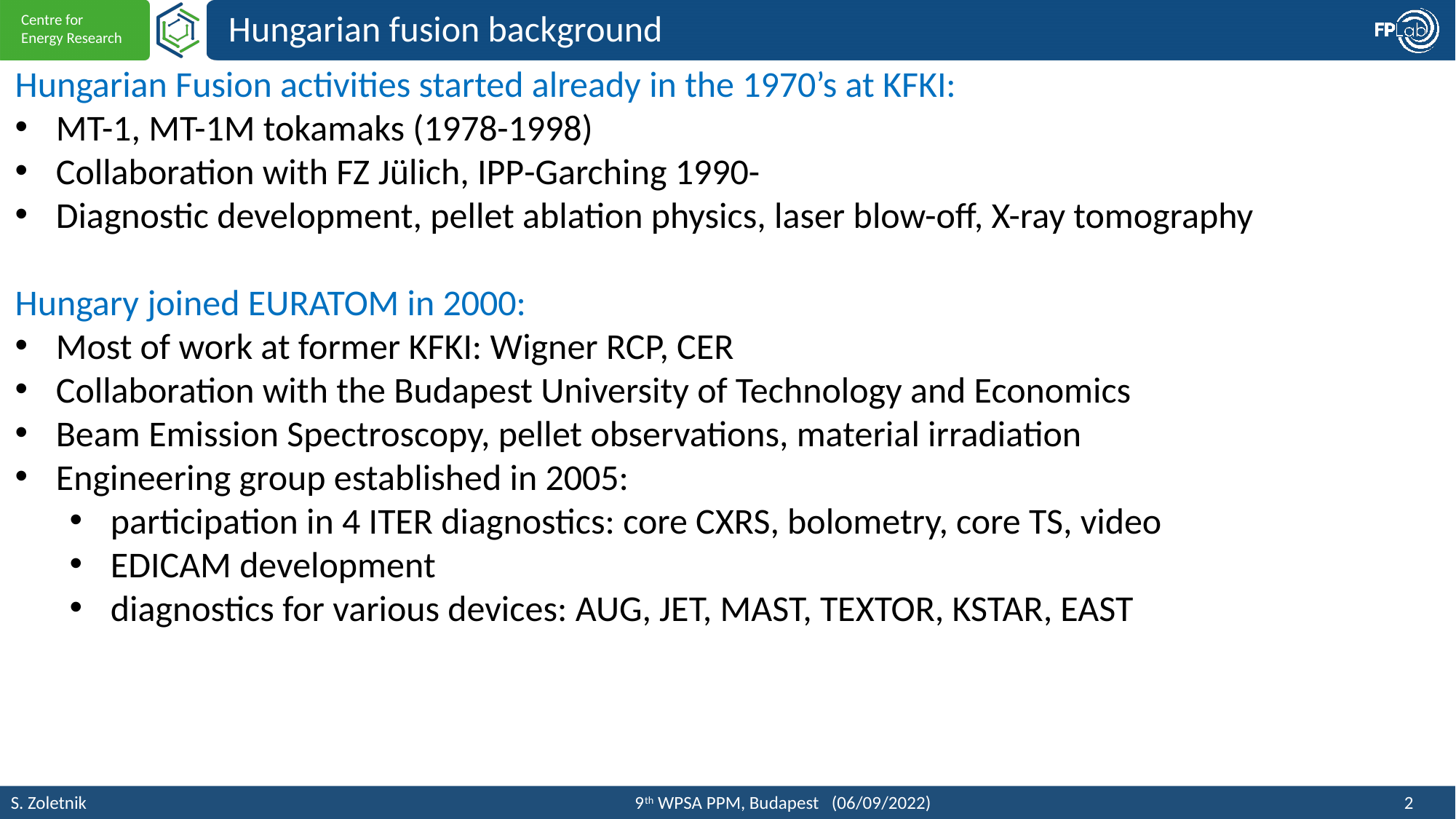

Hungarian fusion background
Hungarian Fusion activities started already in the 1970’s at KFKI:
MT-1, MT-1M tokamaks (1978-1998)
Collaboration with FZ Jülich, IPP-Garching 1990-
Diagnostic development, pellet ablation physics, laser blow-off, X-ray tomography

Hungary joined EURATOM in 2000:
Most of work at former KFKI: Wigner RCP, CER
Collaboration with the Budapest University of Technology and Economics
Beam Emission Spectroscopy, pellet observations, material irradiation
Engineering group established in 2005:
participation in 4 ITER diagnostics: core CXRS, bolometry, core TS, video
EDICAM development
diagnostics for various devices: AUG, JET, MAST, TEXTOR, KSTAR, EAST